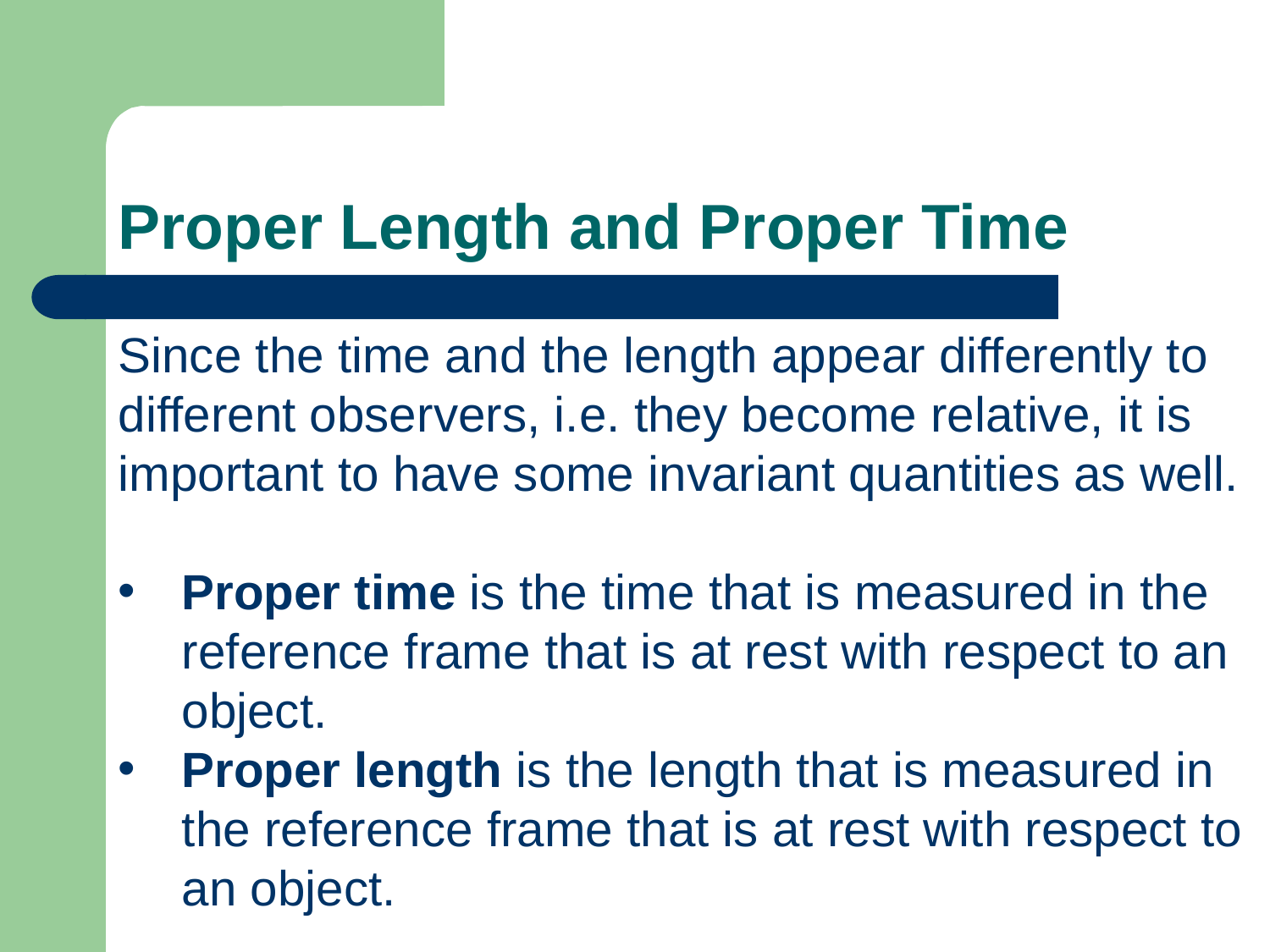

Proper Length and Proper Time
Since the time and the length appear differently to different observers, i.e. they become relative, it is important to have some invariant quantities as well.

Proper time is the time that is measured in the reference frame that is at rest with respect to an object.
Proper length is the length that is measured in the reference frame that is at rest with respect to an object.